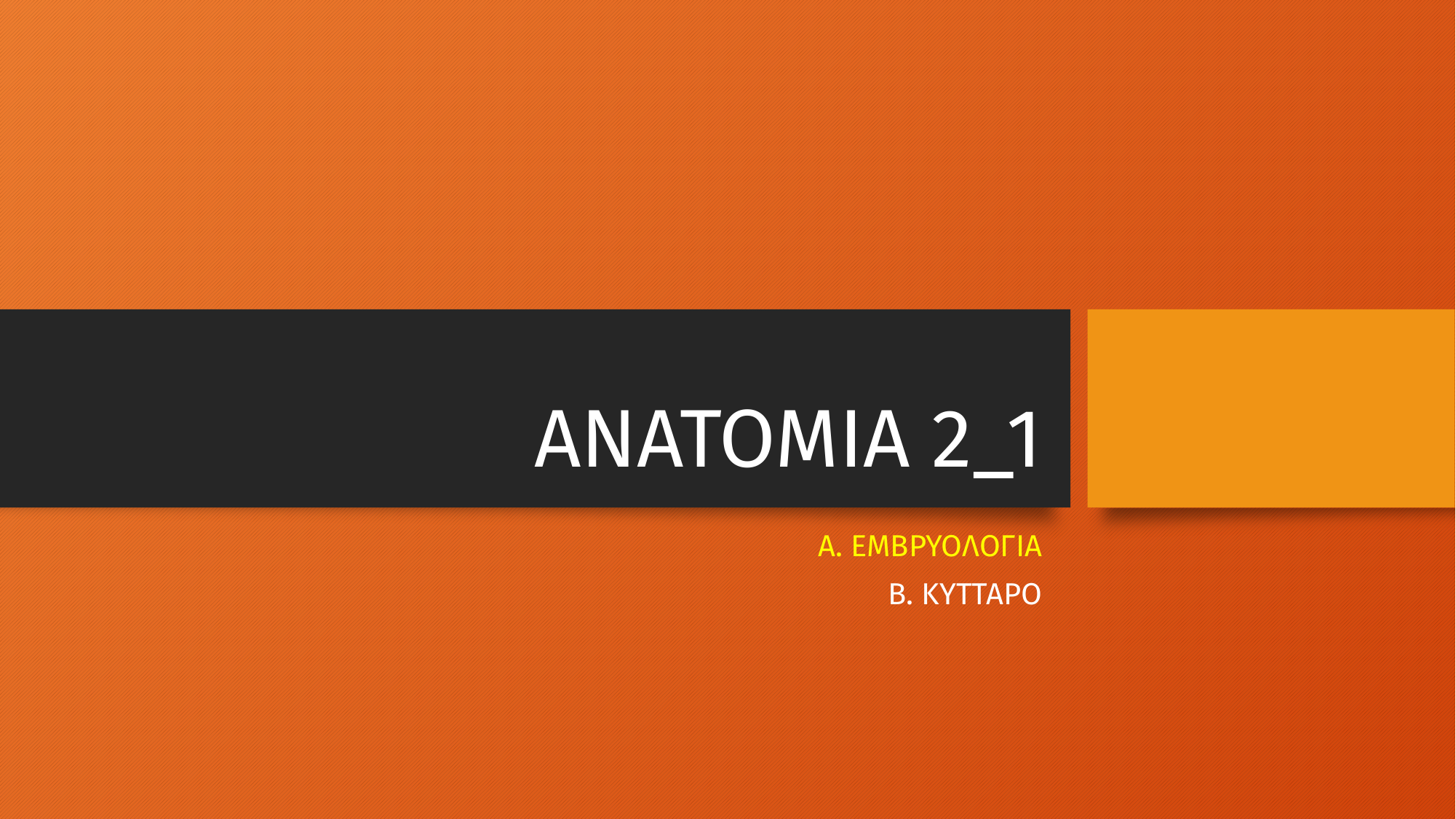

# ΑΝΑΤΟΜΙΑ 2_1
A. ΕΜΒΡΥΟΛΟΓΙΑ
B. ΚΥΤΤΑΡΟ